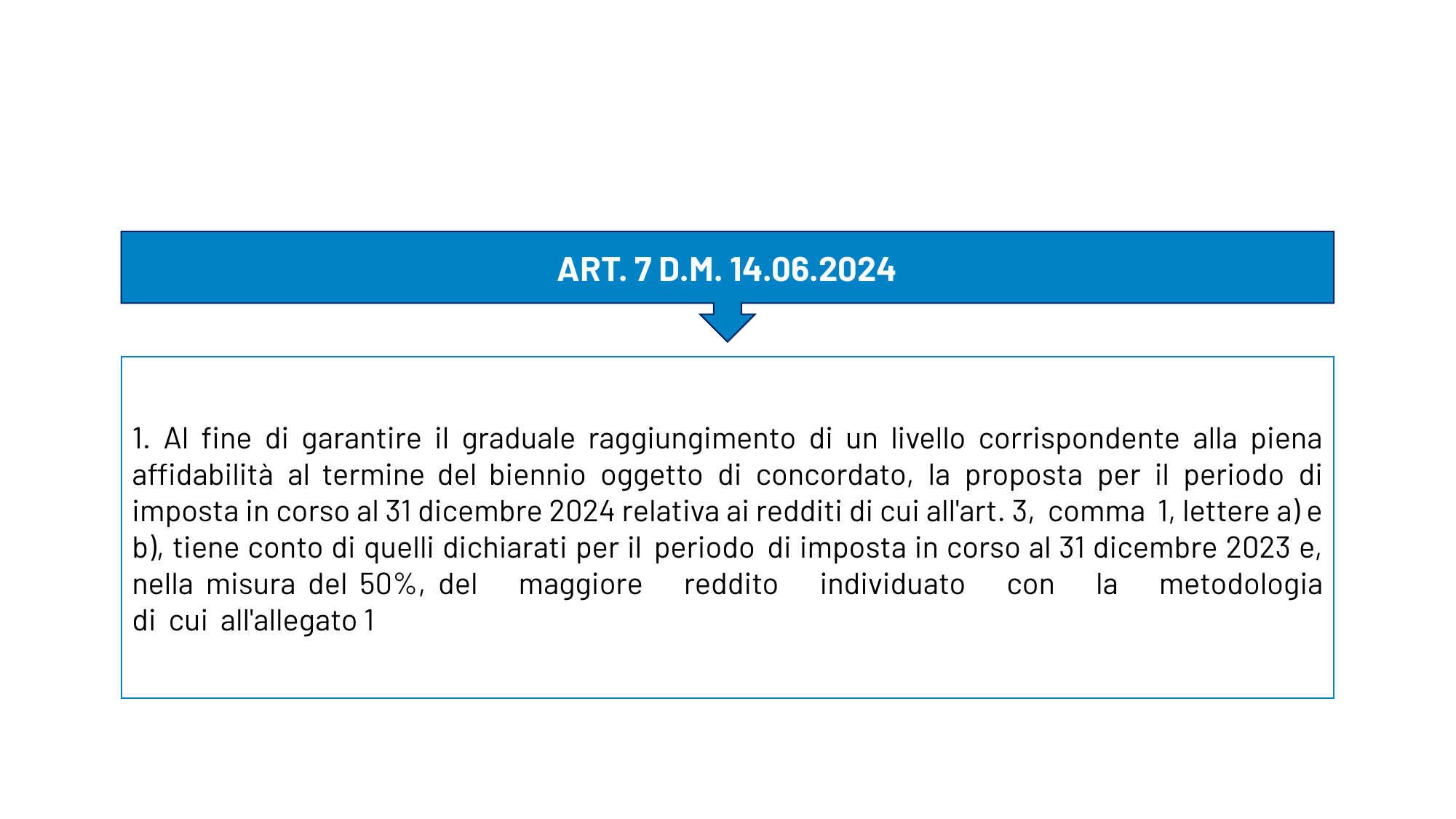

ART. 7 D.M. 14.06.2024
1. Al fine di garantire il graduale raggiungimento di un livello corrispondente alla piena affidabilità al  termine  del  biennio oggetto di concordato, la proposta per il periodo di imposta in corso al 31 dicembre 2024 relativa ai redditi di cui all'art. 3,  comma  1, lettere a) e b), tiene conto di quelli dichiarati per il  periodo  di imposta in corso al 31 dicembre 2023 e, nella  misura  del  50%,  del maggiore reddito individuato con la metodologia di  cui  all'allegato 1